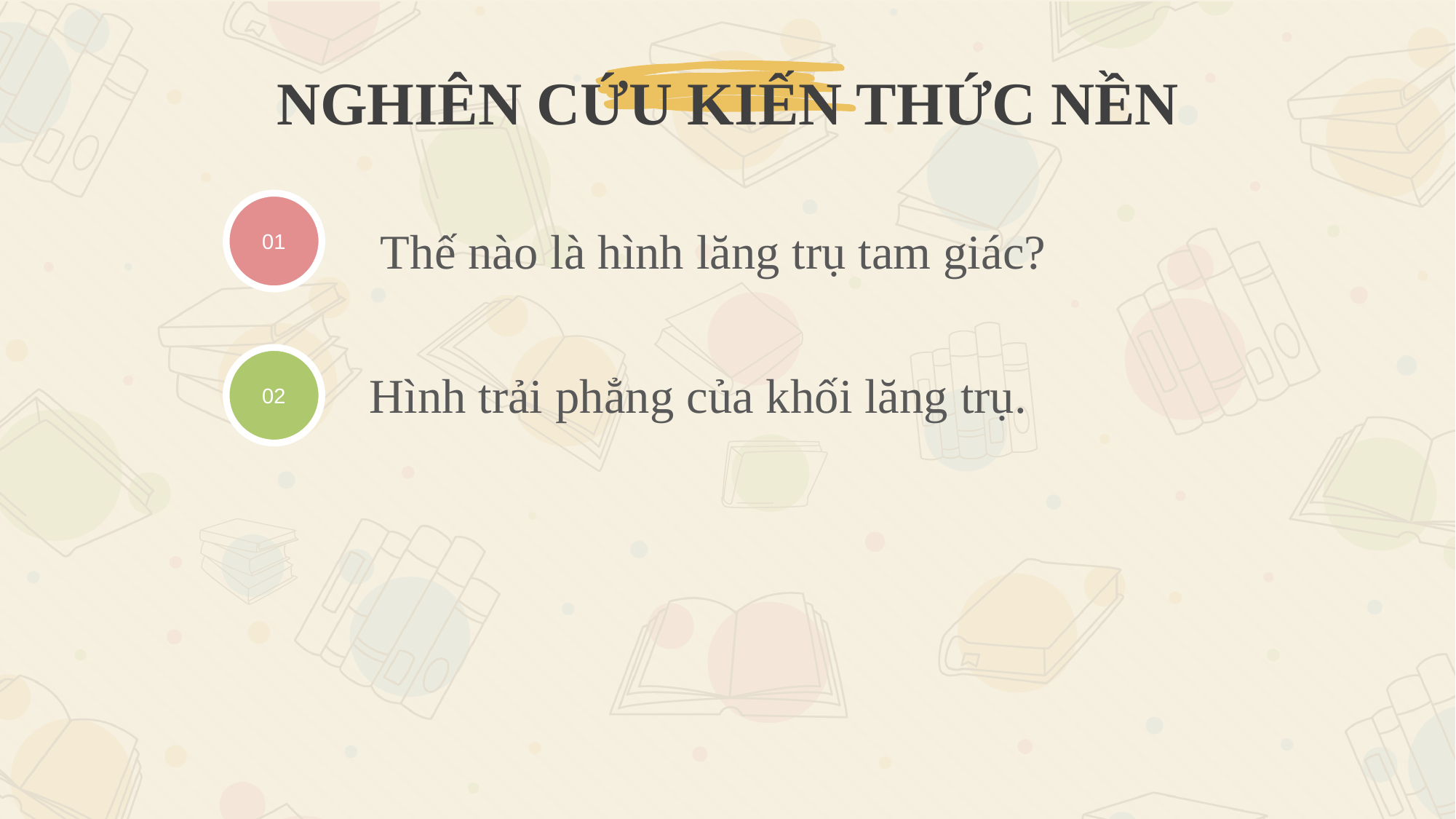

NGHIÊN CỨU KIẾN THỨC NỀN
01
02
Thế nào là hình lăng trụ tam giác?
Hình trải phẳng của khối lăng trụ.